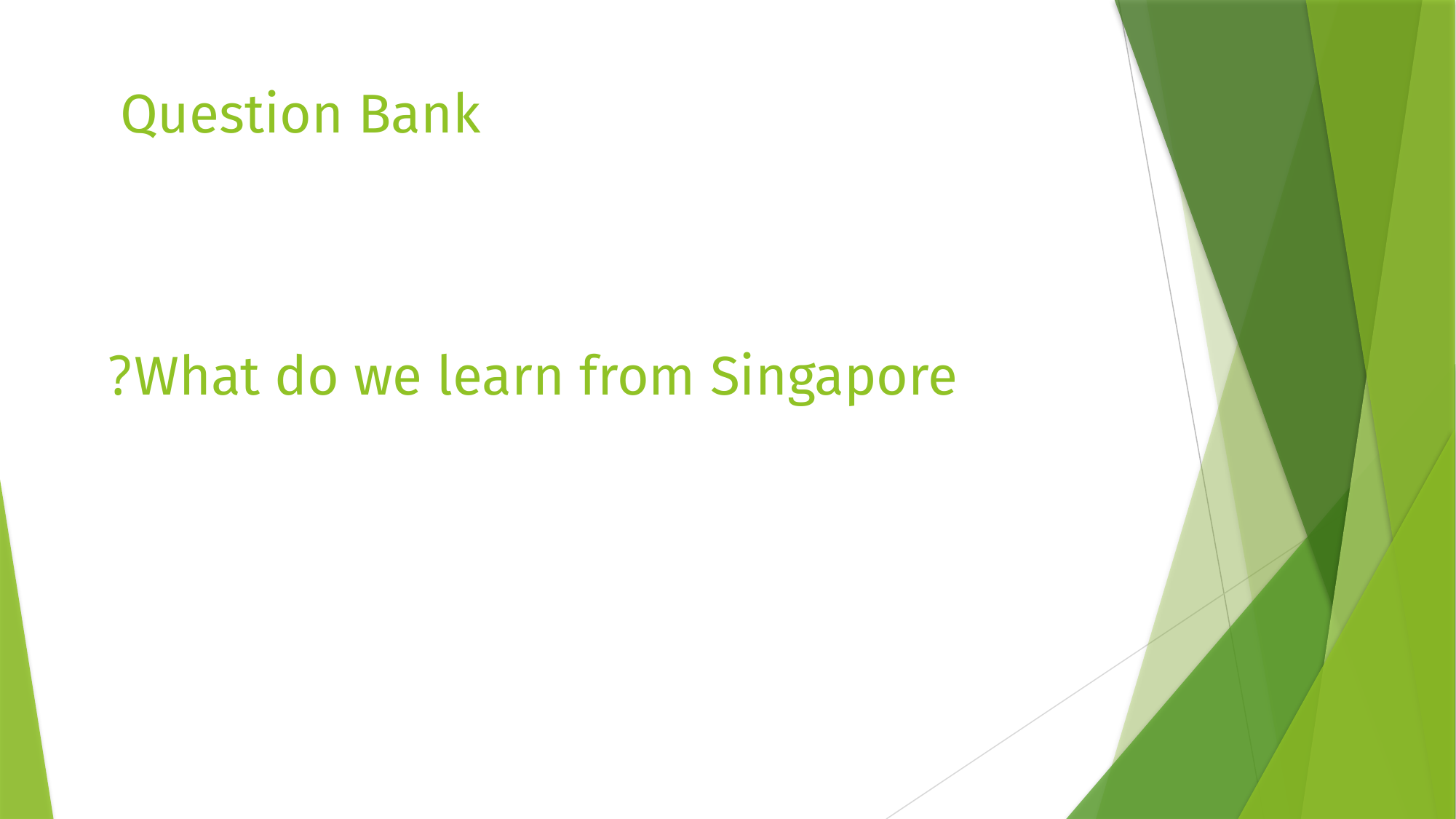

# Question Bank
What do we learn from Singapore?